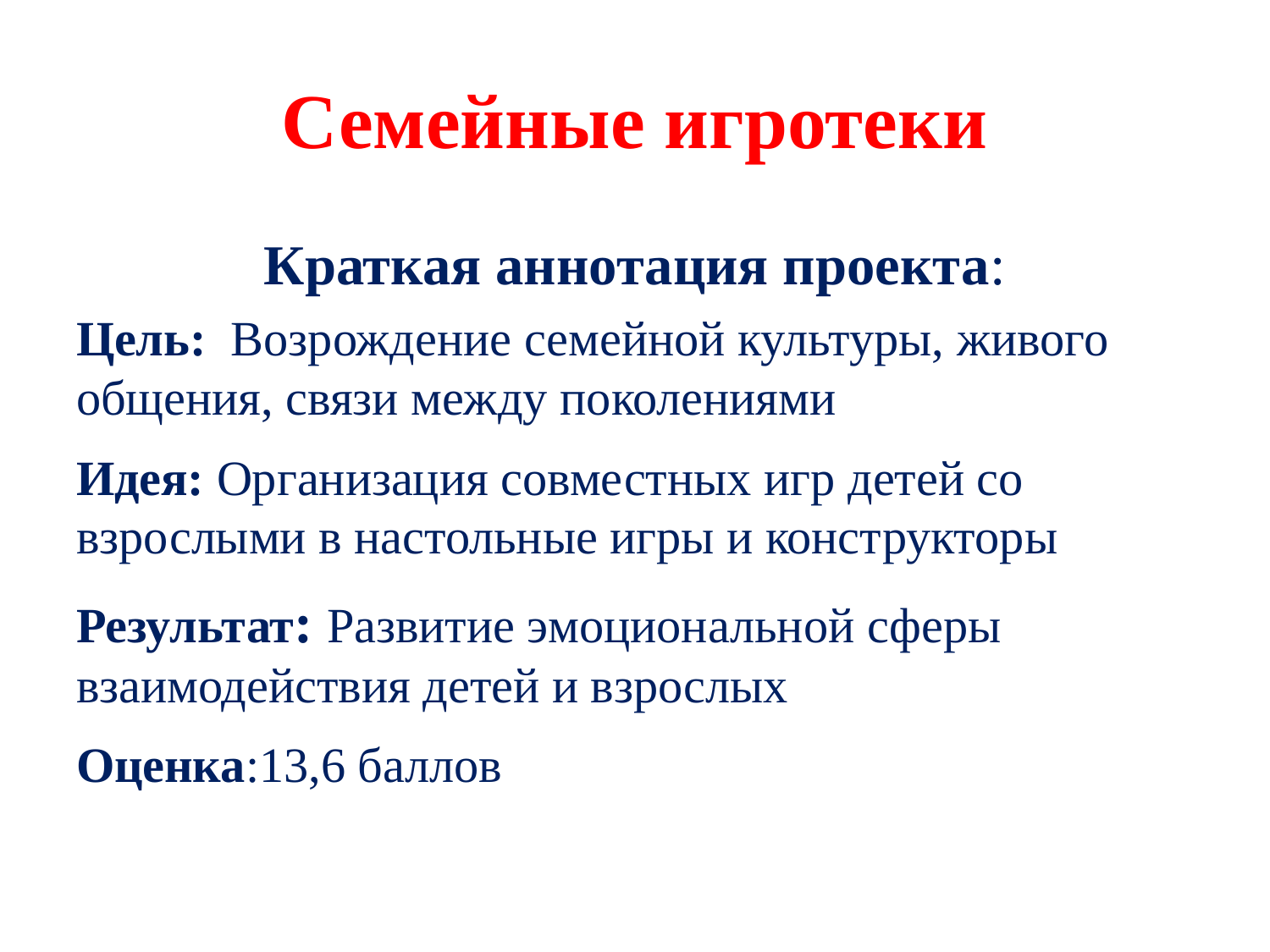

# Семейные игротеки
Краткая аннотация проекта:
Цель:  Возрождение семейной культуры, живого общения, связи между поколениями
Идея: Организация совместных игр детей со взрослыми в настольные игры и конструкторы
Результат: Развитие эмоциональной сферы взаимодействия детей и взрослых
Оценка:13,6 баллов